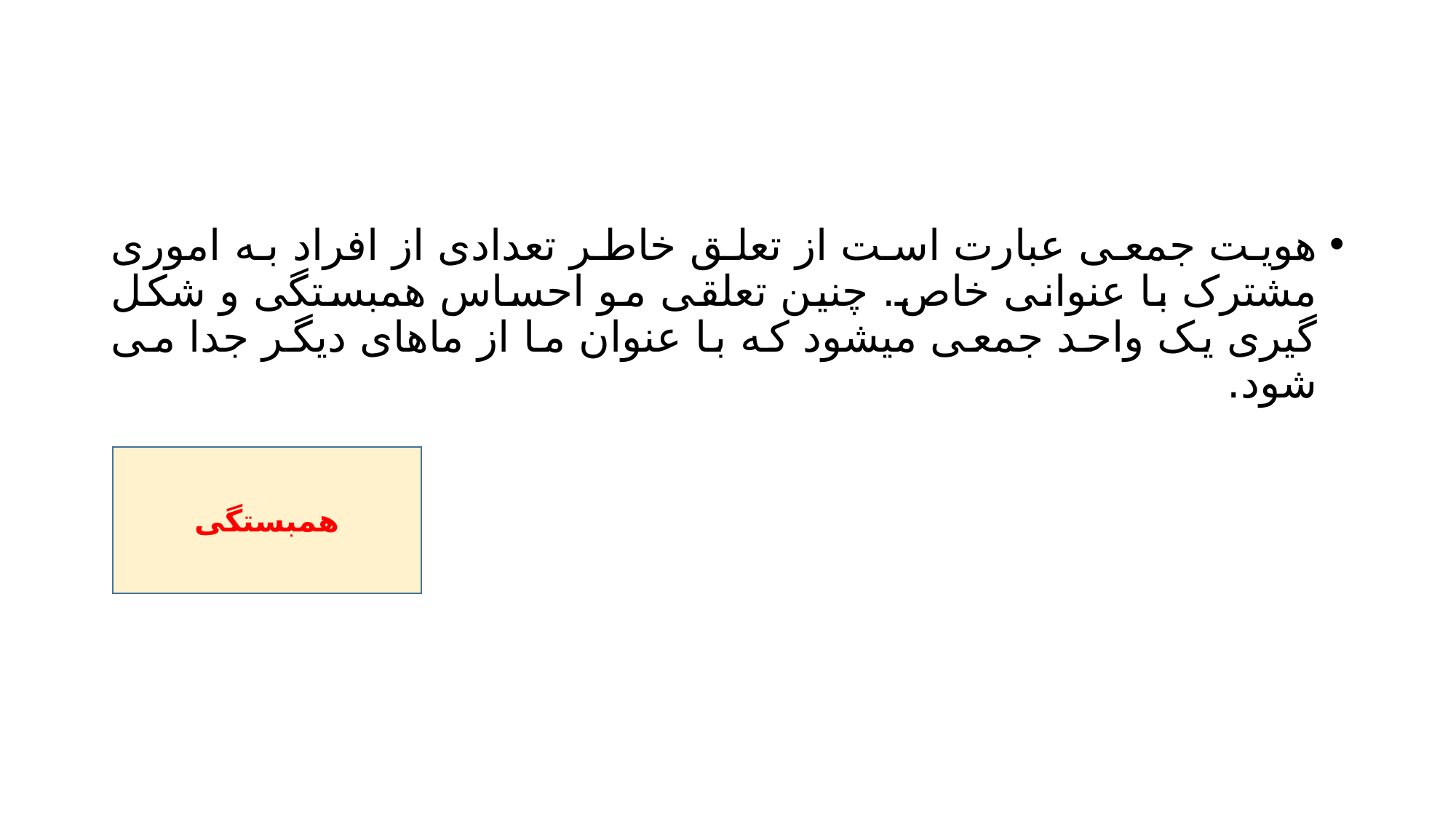

#
هویت جمعی عبارت است از تعلق خاطر تعدادی از افراد به اموری مشترک با عنوانی خاص. چنین تعلقی مو احساس همبستگی و شکل گیری یک واحد جمعی میشود که با عنوان ما از ماهای دیگر جدا می شود.
 همبستگی